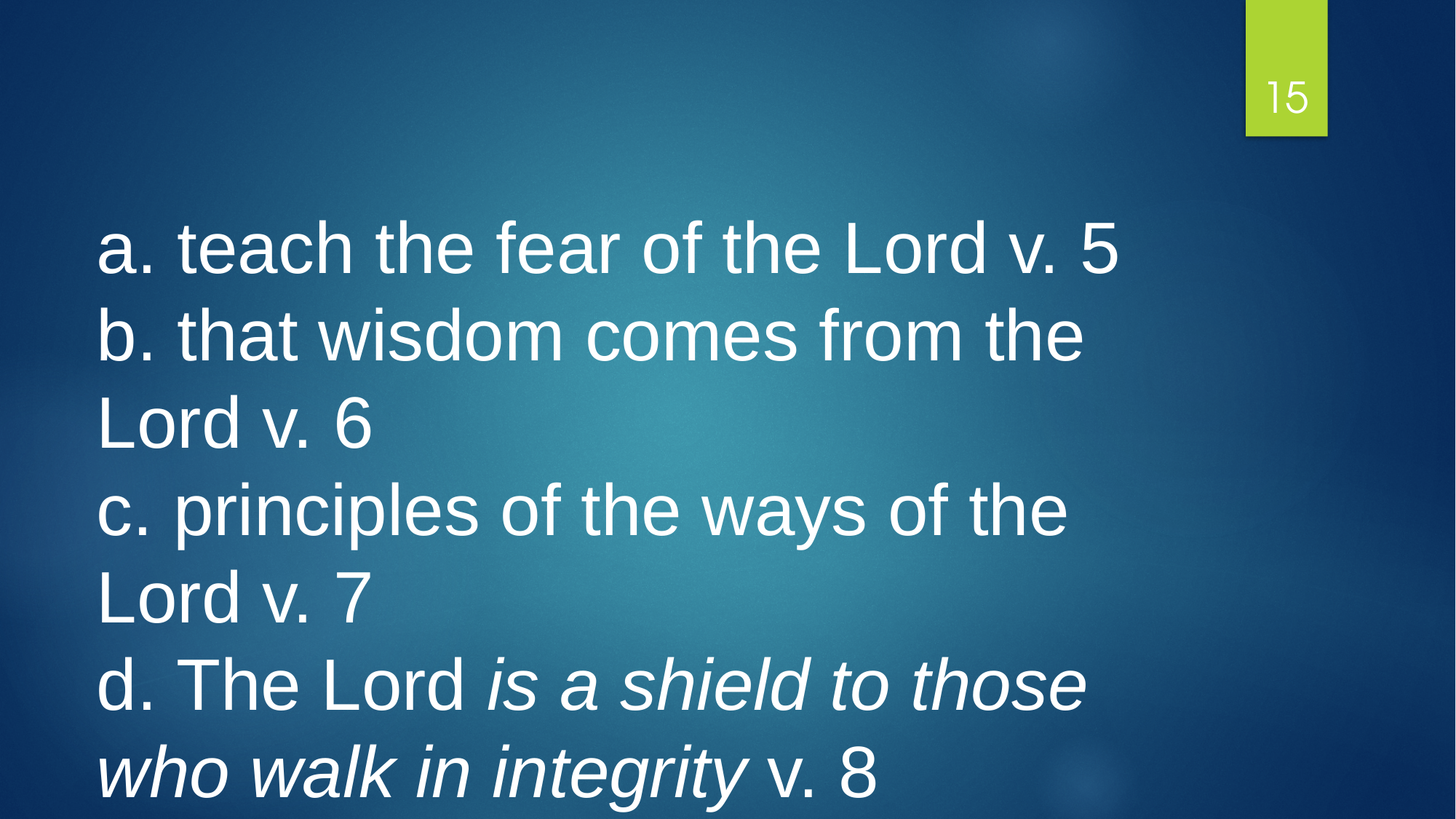

a. teach the fear of the Lord v. 5
b. that wisdom comes from the Lord v. 6
c. principles of the ways of the Lord v. 7
d. The Lord is a shield to those who walk in integrity v. 8
e. provide understanding in righteousness and justice v.

15